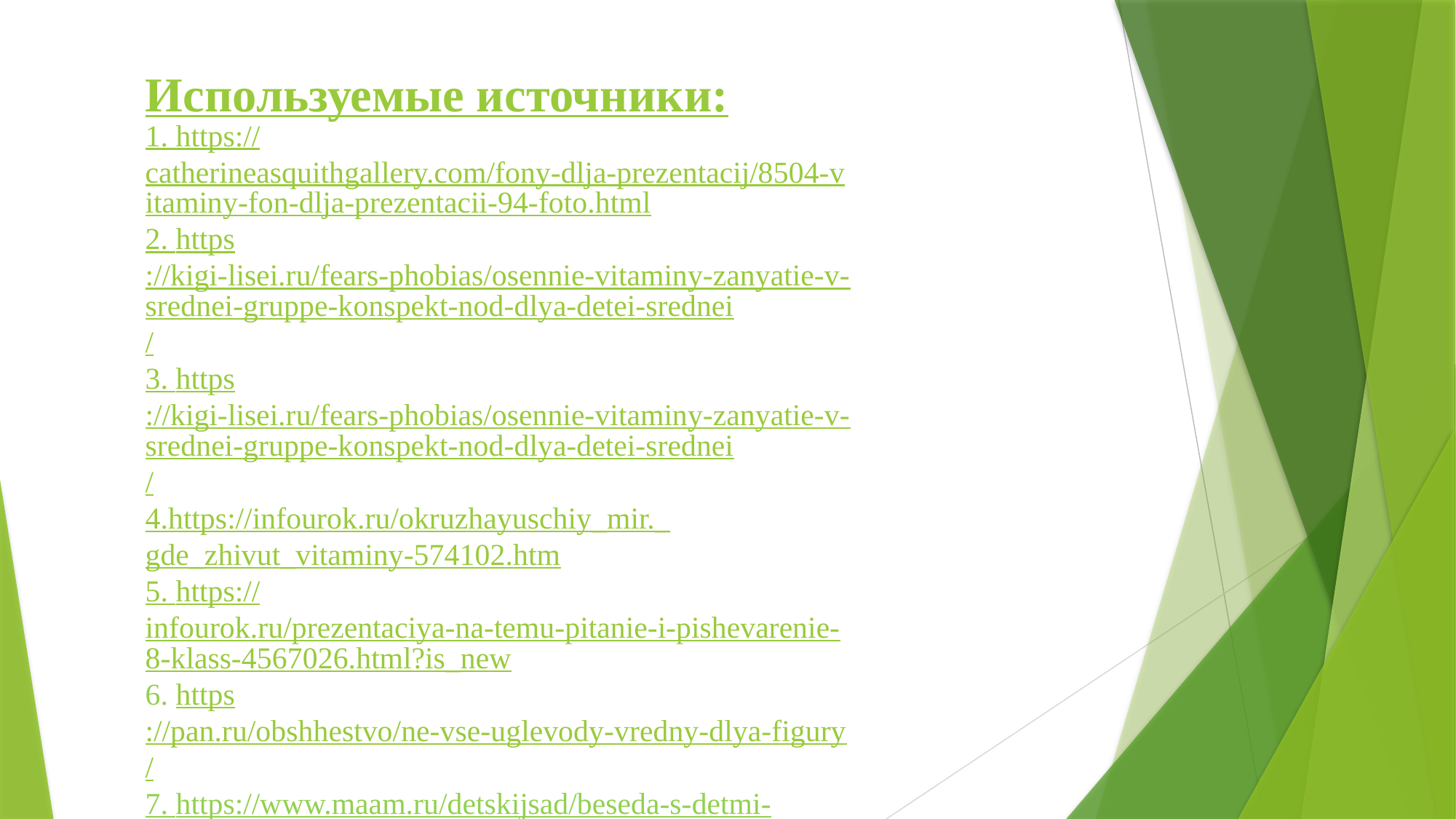

Используемые источники:
1. https://catherineasquithgallery.com/fony-dlja-prezentacij/8504-vitaminy-fon-dlja-prezentacii-94-foto.html
2. https://kigi-lisei.ru/fears-phobias/osennie-vitaminy-zanyatie-v-srednei-gruppe-konspekt-nod-dlya-detei-srednei/
3. https://kigi-lisei.ru/fears-phobias/osennie-vitaminy-zanyatie-v-srednei-gruppe-konspekt-nod-dlya-detei-srednei/
4.https://infourok.ru/okruzhayuschiy_mir._gde_zhivut_vitaminy-574102.htm
5. https://infourok.ru/prezentaciya-na-temu-pitanie-i-pishevarenie-8-klass-4567026.html?is_new
6. https://pan.ru/obshhestvo/ne-vse-uglevody-vredny-dlya-figury/
7. https://www.maam.ru/detskijsad/beseda-s-detmi-podgotovitelnoi-grupy-na-temu-o-polze-vitaminov-i-dlja-chego-oni-nuzhny-cheloveku.html